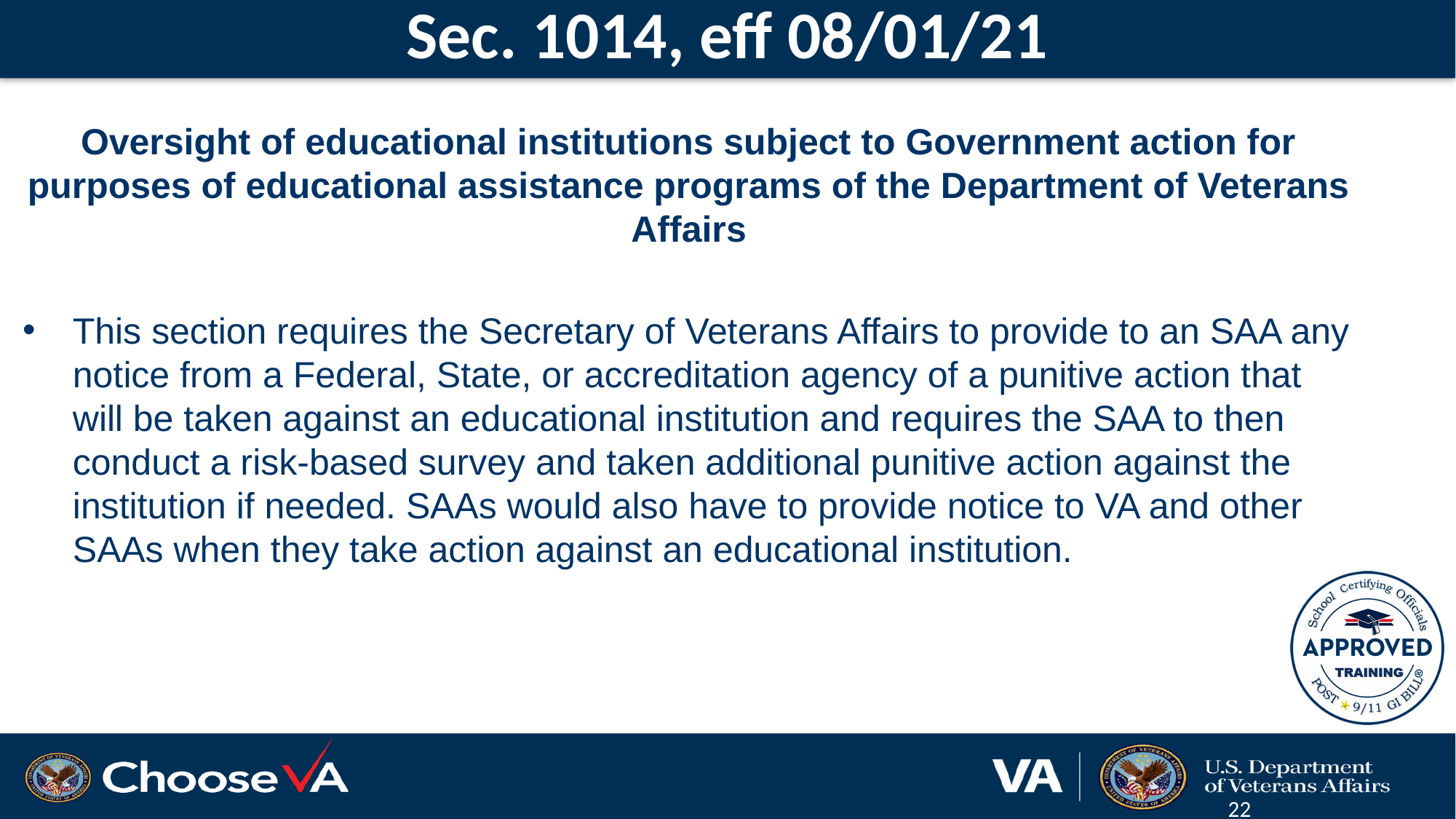

# Sec. 1014, eff 08/01/21
Oversight of educational institutions subject to Government action for purposes of educational assistance programs of the Department of Veterans Affairs

This section requires the Secretary of Veterans Affairs to provide to an SAA any notice from a Federal, State, or accreditation agency of a punitive action that will be taken against an educational institution and requires the SAA to then conduct a risk-based survey and taken additional punitive action against the institution if needed. SAAs would also have to provide notice to VA and other SAAs when they take action against an educational institution.
22